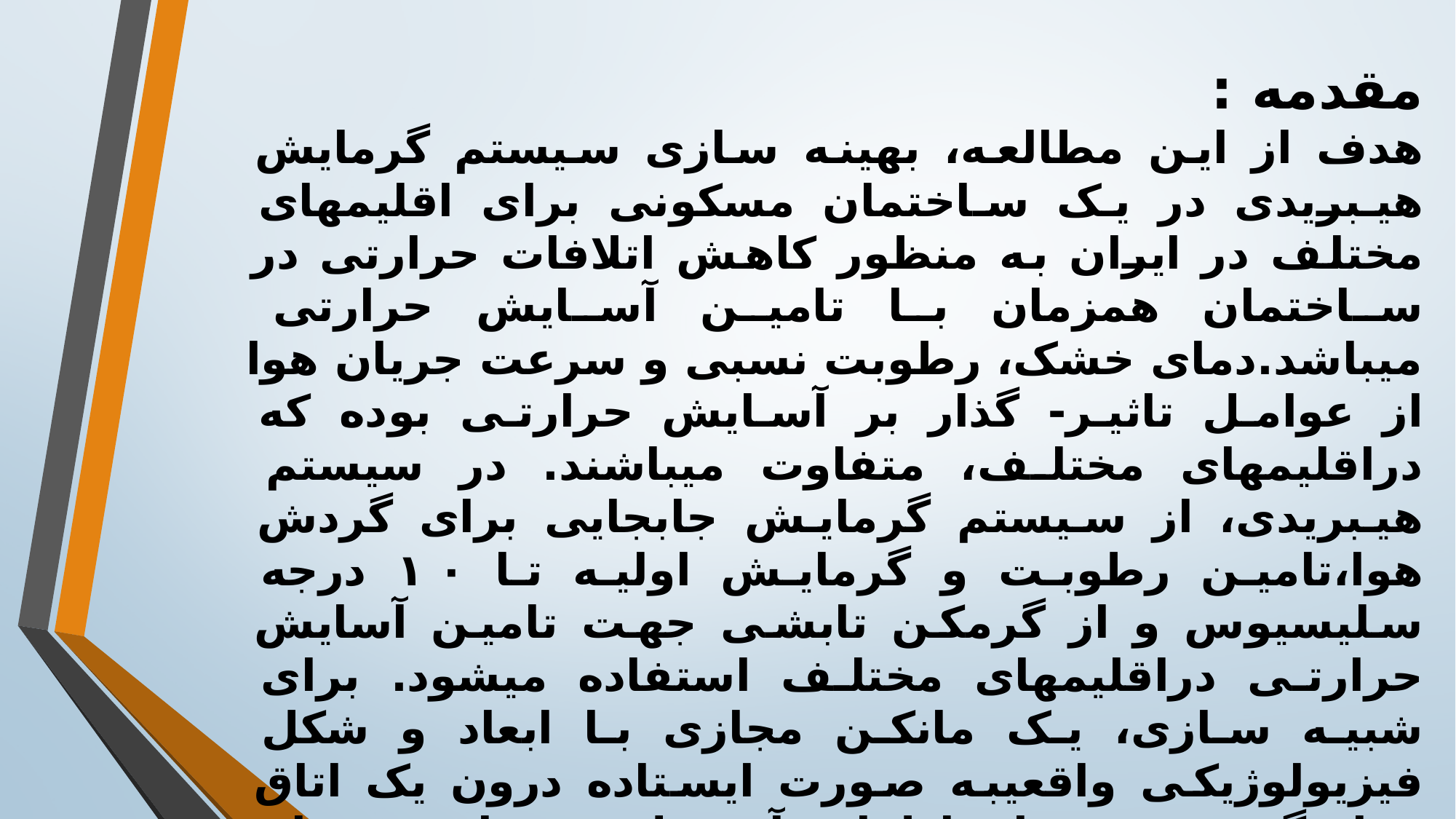

مقدمه :
هدف از این مطالعه، بهینه سازی سیستم گرمایش هیبریدی در یک ساختمان مسکونی برای اقلیمهای مختلف در ایران به منظور کاهش اتلافات حرارتی در ساختمان همزمان با تامین آسایش حرارتی میباشد.دمای خشک، رطوبت نسبی و سرعت جریان هوا از عوامل تاثیر- گذار بر آسایش حرارتی بوده که دراقلیمهای مختلف، متفاوت میباشند. در سیستم هیبریدی، از سیستم گرمایش جابجایی برای گردش هوا،تامین رطوبت و گرمایش اولیه تا ۱۰ درجه سلیسیوس و از گرمکن تابشی جهت تامین آسایش حرارتی دراقلیمهای مختلف استفاده میشود. برای شبیه سازی، یک مانکن مجازی با ابعاد و شکل فیزیولوژیکی واقعیبه صورت ایستاده درون یک اتاق قرار گرفته و جریان اطراف آن حل شده است. برای بررسی میدانجریان، انتقال حرارت و آسایش حرارتی معادلات حاکم حل و مدل K-? , RNG  و  Do برای مدلسازی اثرات مغشوش و تابشی استفاده شده است. نتایج این تحقیق در مقایسه با نتایج ارایه شده در سایر مراجع ازمطابقت خوبی برخوردار است. تاثیر سرعت، دمای ورودی، دما و سطح گرمکن بر آسایش حرارتی ومقدار بهینه آنها در هر اقلیم تعیین شده است. در سیستم هیبریدی توزیع جریان اطراف شخص همگنشده و در سرعت کمتر ضمن تامین آسایش، میزان اتلافات حرارتی کاهش مییابد.